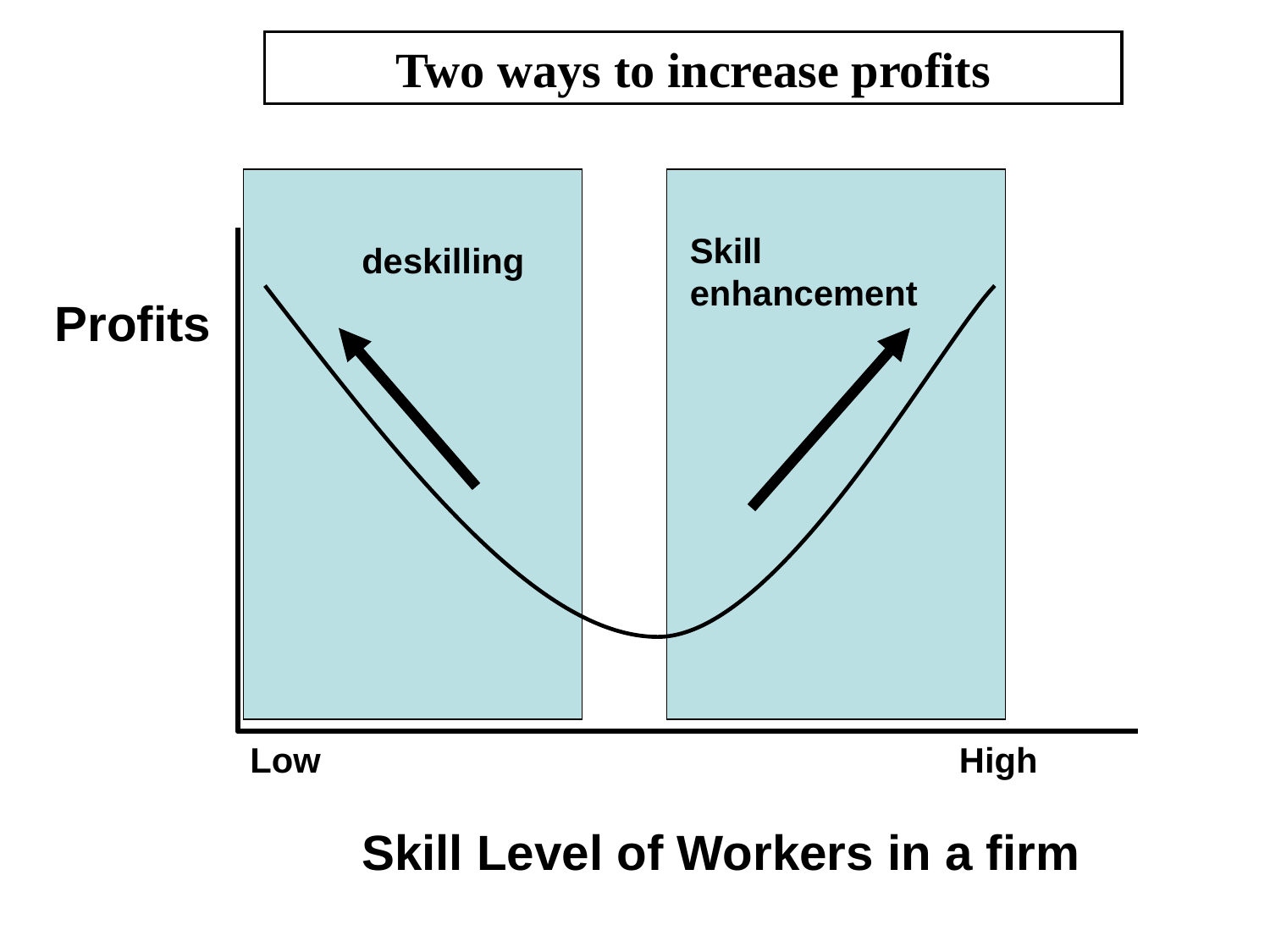

Two ways to increase profits

Skill enhancement

deskilling
Profits

Low
High
Skill Level of Workers in a firm